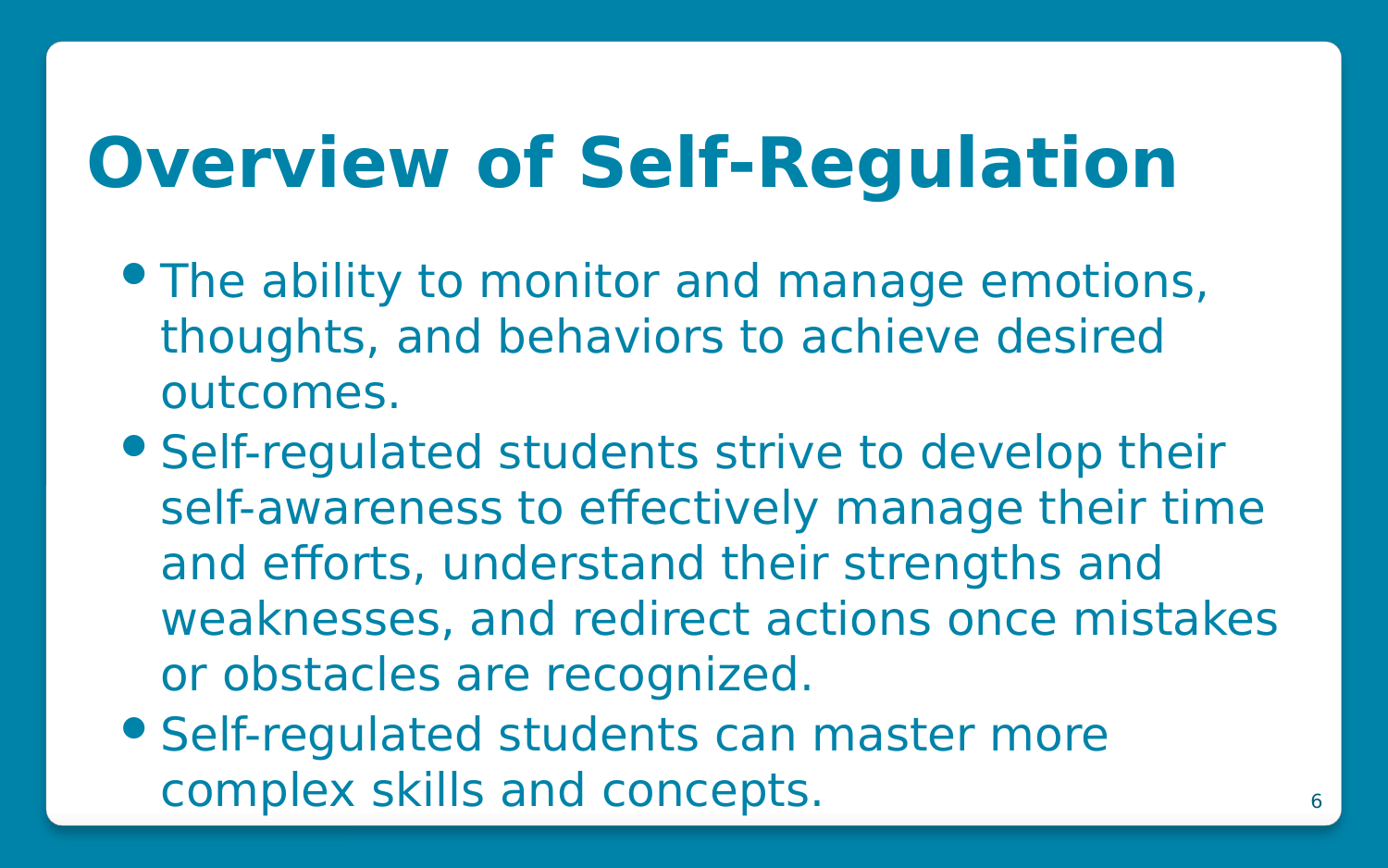

# Overview of Self-Regulation
The ability to monitor and manage emotions, thoughts, and behaviors to achieve desired outcomes.
Self-regulated students strive to develop their self-awareness to effectively manage their time and efforts, understand their strengths and weaknesses, and redirect actions once mistakes or obstacles are recognized.
Self-regulated students can master more complex skills and concepts.

6